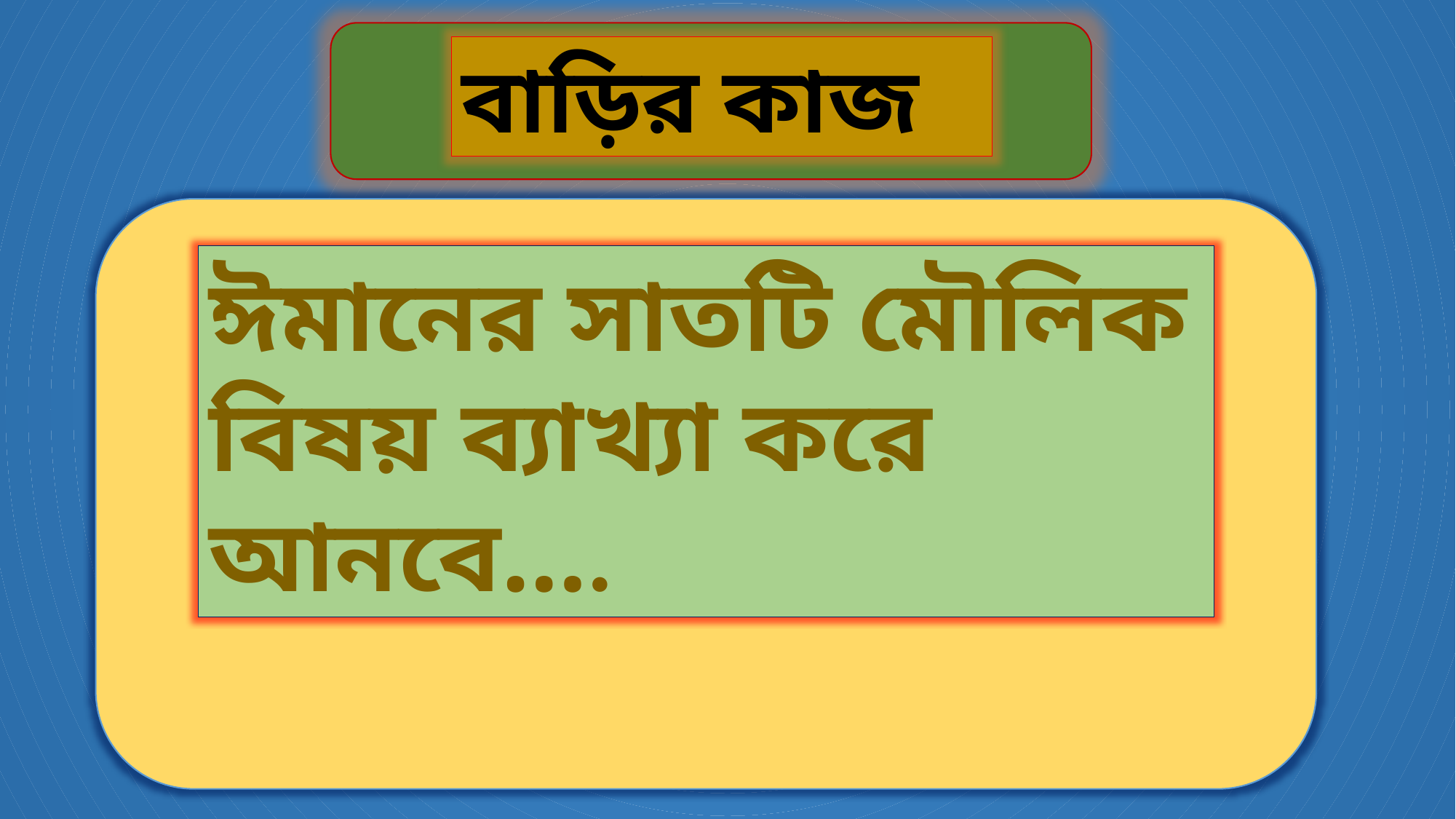

বাড়ির কাজ

ঈমানের সাতটি মৌলিক বিষয় ব্যাখ্যা করে আনবে….